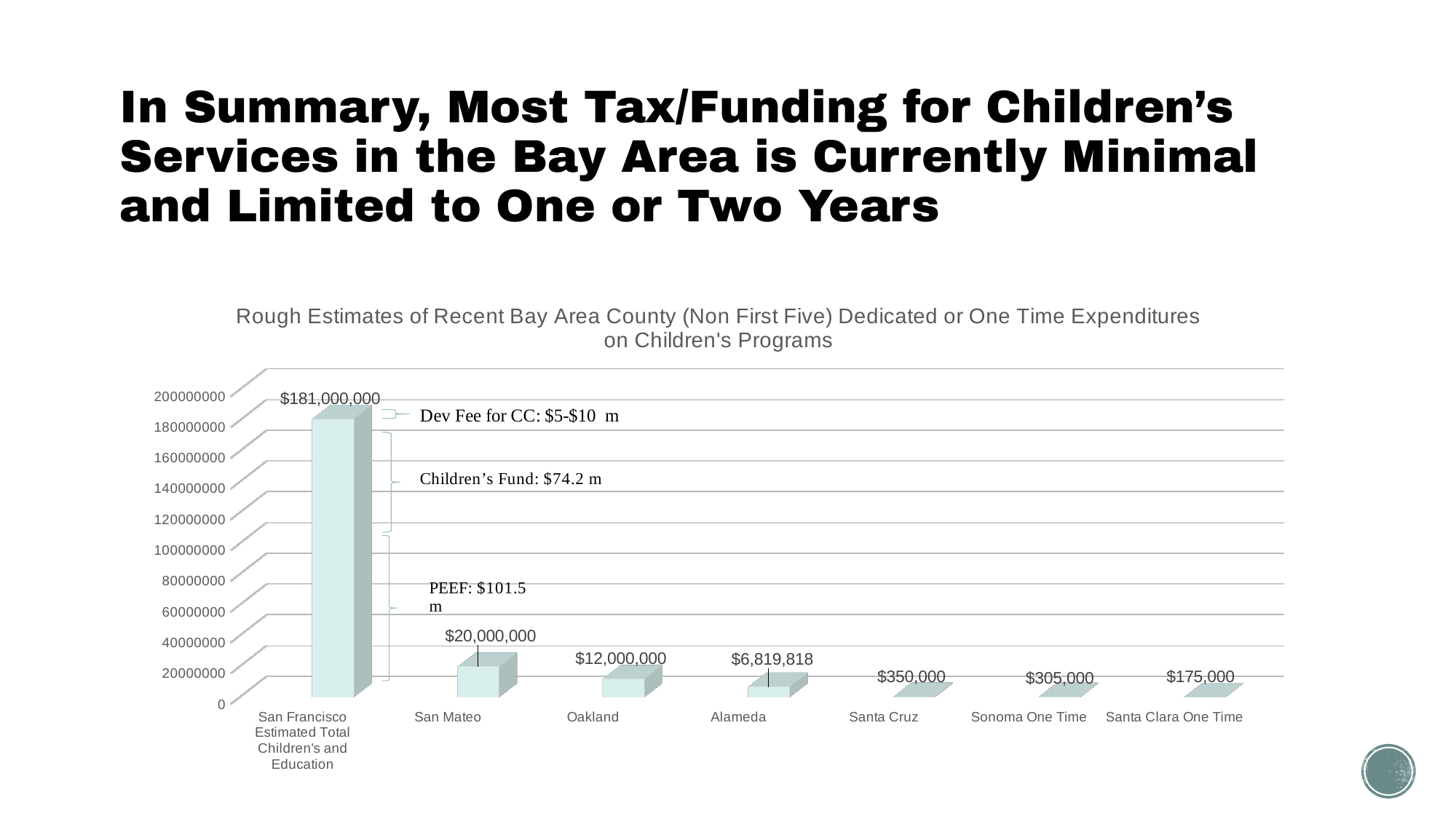

# In Summary, Most Tax/Funding for Children’s Services in the Bay Area is Currently Minimal and Limited to One or Two Years

[unsupported chart]